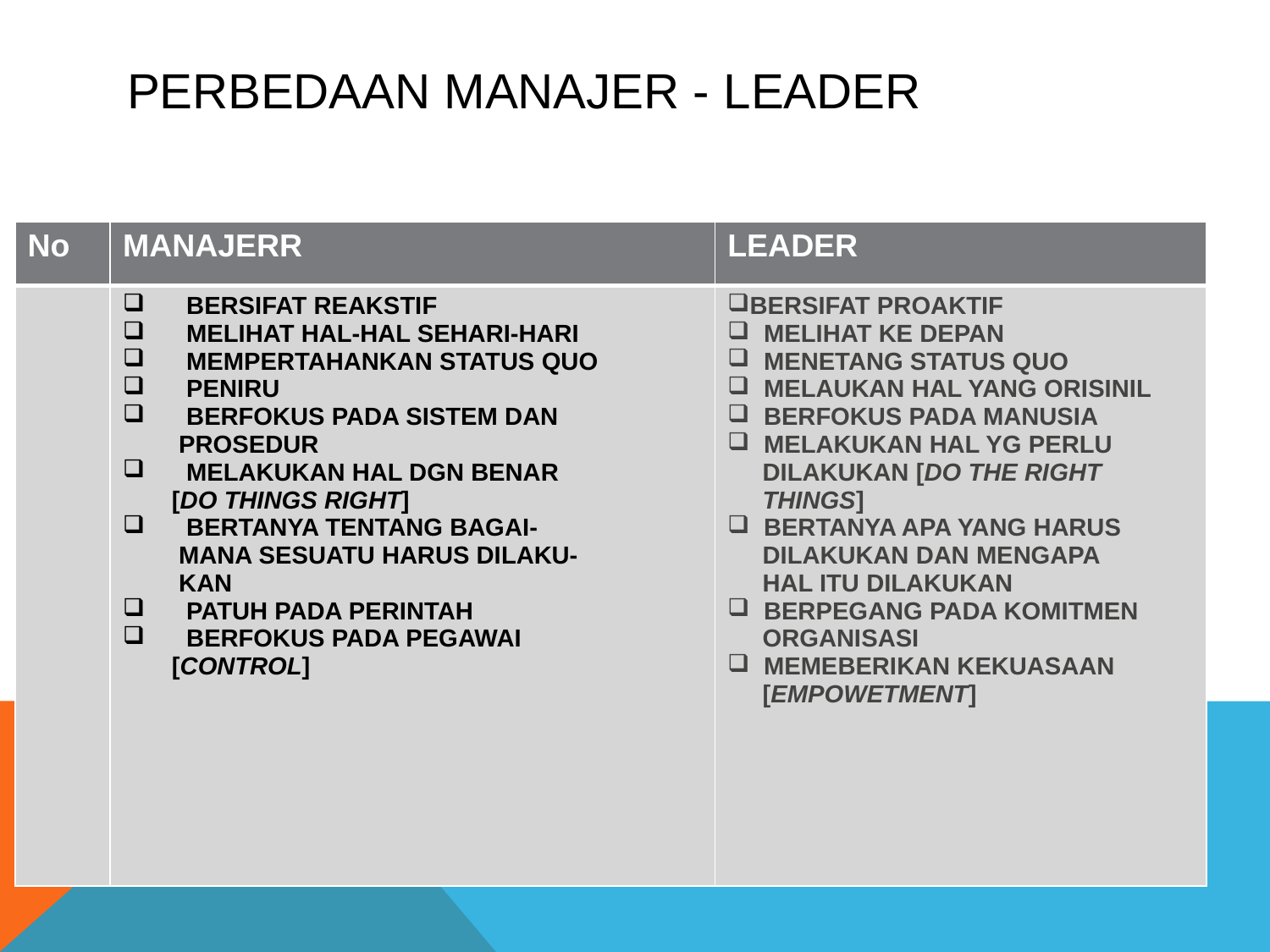

# PERBEDAAN MANAJER - LEADER
| No | MANAJERR | LEADER |
| --- | --- | --- |
|  | BERSIFAT REAKSTIF MELIHAT HAL-HAL SEHARI-HARI MEMPERTAHANKAN STATUS QUO PENIRU BERFOKUS PADA SISTEM DAN PROSEDUR MELAKUKAN HAL DGN BENAR [DO THINGS RIGHT] BERTANYA TENTANG BAGAI- MANA SESUATU HARUS DILAKU- KAN PATUH PADA PERINTAH BERFOKUS PADA PEGAWAI [CONTROL] | BERSIFAT PROAKTIF MELIHAT KE DEPAN MENETANG STATUS QUO MELAUKAN HAL YANG ORISINIL BERFOKUS PADA MANUSIA MELAKUKAN HAL YG PERLU DILAKUKAN [DO THE RIGHT THINGS] BERTANYA APA YANG HARUS DILAKUKAN DAN MENGAPA HAL ITU DILAKUKAN BERPEGANG PADA KOMITMEN ORGANISASI MEMEBERIKAN KEKUASAAN [EMPOWETMENT] |